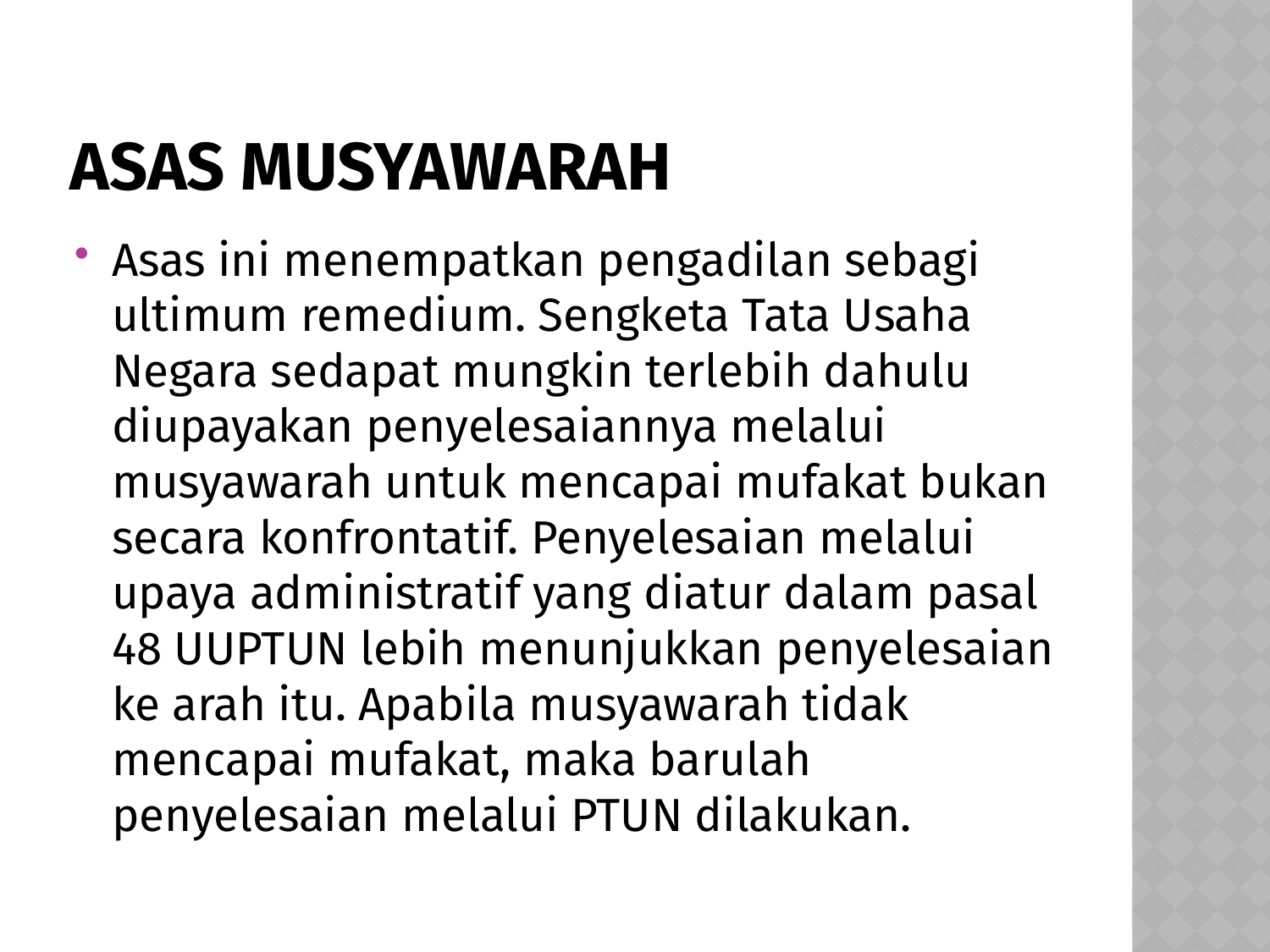

# Asas Musyawarah
Asas ini menempatkan pengadilan sebagi ultimum remedium. Sengketa Tata Usaha Negara sedapat mungkin terlebih dahulu diupayakan penyelesaiannya melalui musyawarah untuk mencapai mufakat bukan secara konfrontatif. Penyelesaian melalui upaya administratif yang diatur dalam pasal 48 UUPTUN lebih menunjukkan penyelesaian ke arah itu. Apabila musyawarah tidak mencapai mufakat, maka barulah penyelesaian melalui PTUN dilakukan.